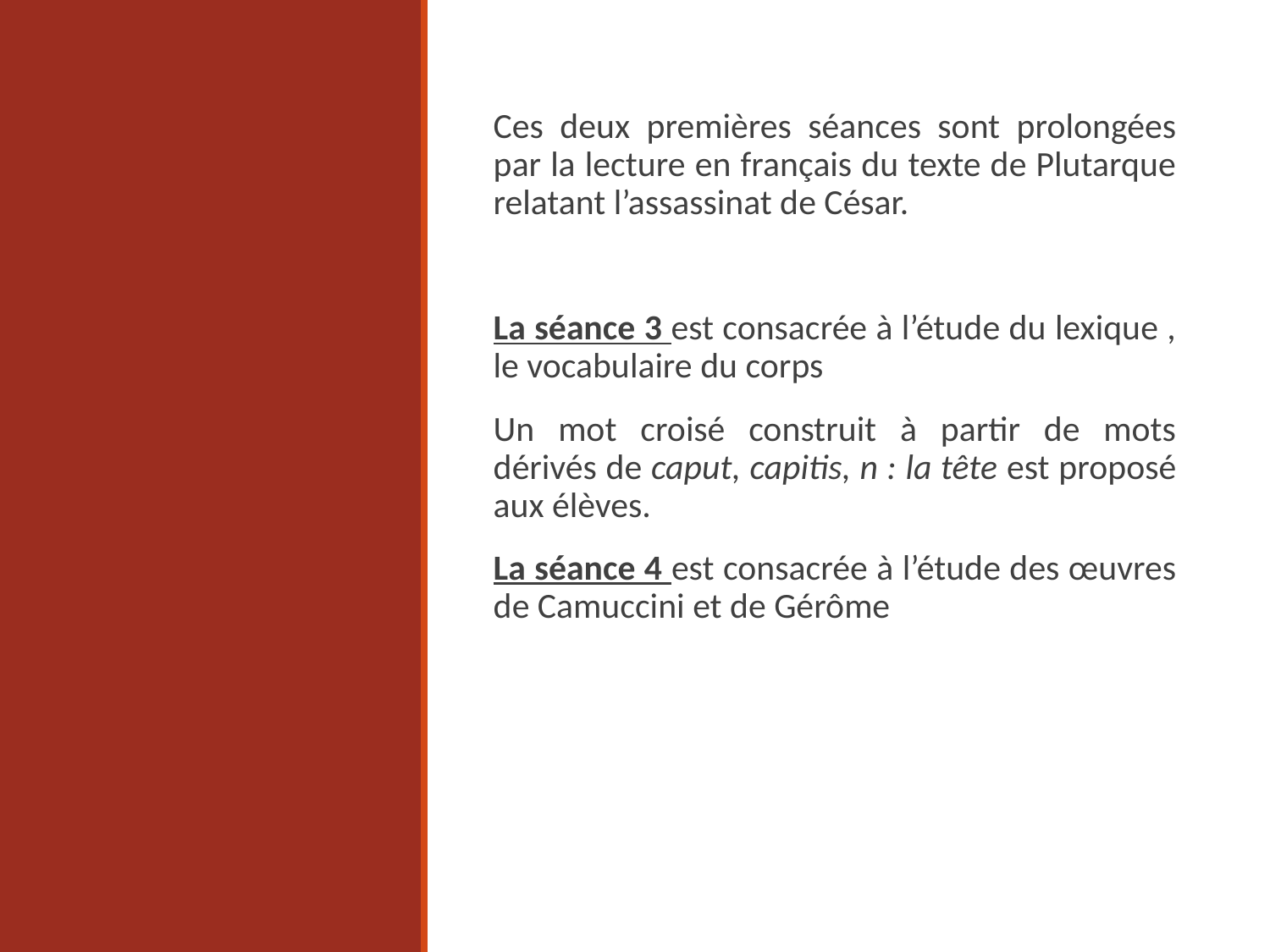

#
Ces deux premières séances sont prolongées par la lecture en français du texte de Plutarque relatant l’assassinat de César.

La séance 3 est consacrée à l’étude du lexique , le vocabulaire du corps
Un mot croisé construit à partir de mots dérivés de caput, capitis, n : la tête est proposé aux élèves.
La séance 4 est consacrée à l’étude des œuvres de Camuccini et de Gérôme